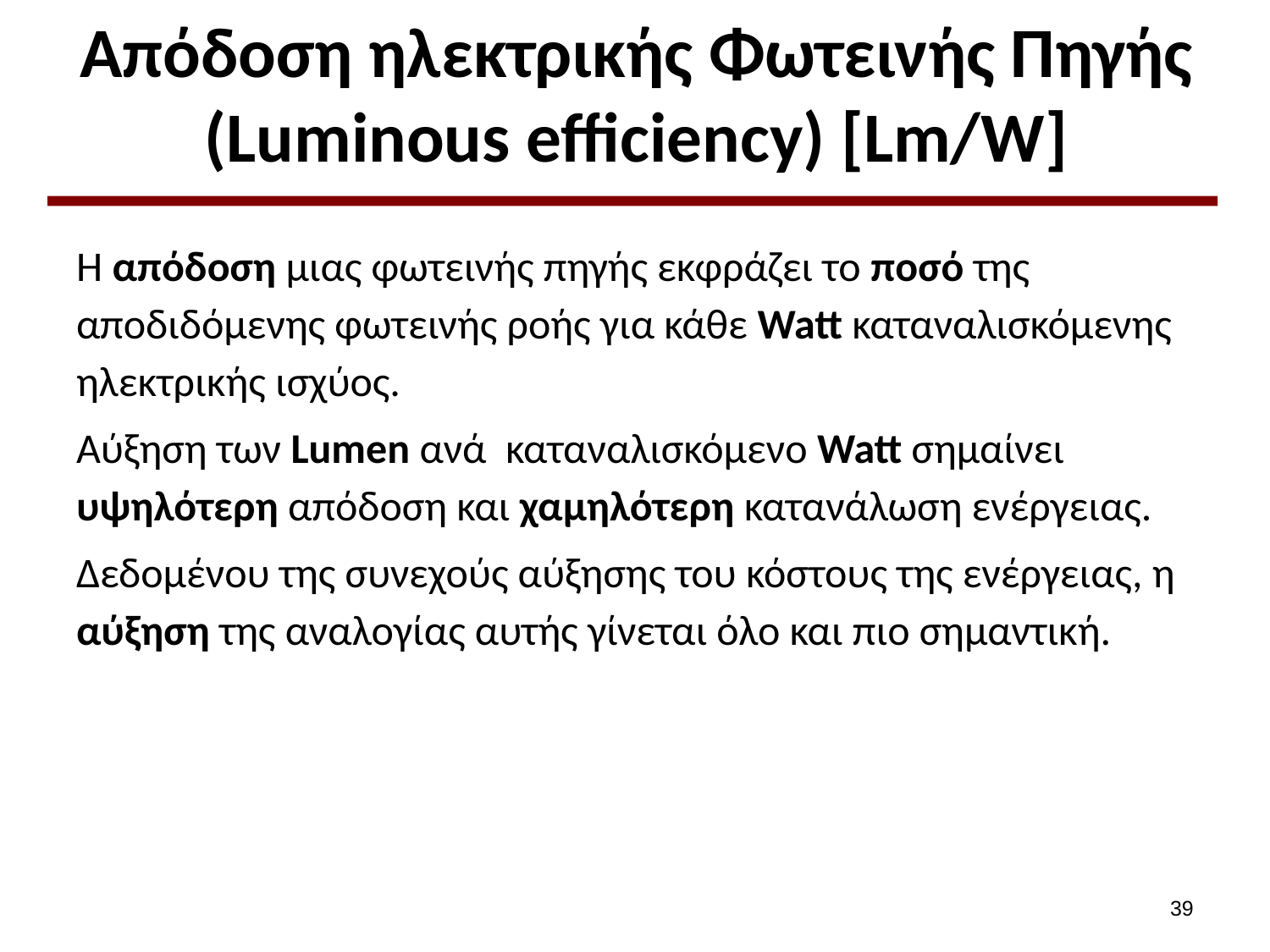

# Απόδοση ηλεκτρικής Φωτεινής Πηγής (Luminous efficiency) [Lm/W]

Η απόδοση μιας φωτεινής πηγής εκφράζει το ποσό της αποδιδόμενης φωτεινής ροής για κάθε Watt καταναλισκόμενης ηλεκτρικής ισχύος.
Αύξηση των Lumen ανά  καταναλισκόμενο Watt σημαίνει υψηλότερη απόδοση και χαμηλότερη κατανάλωση ενέργειας.
Δεδομένου της συνεχούς αύξησης του κόστους της ενέργειας, η αύξηση της αναλογίας αυτής γίνεται όλο και πιο σημαντική.

39